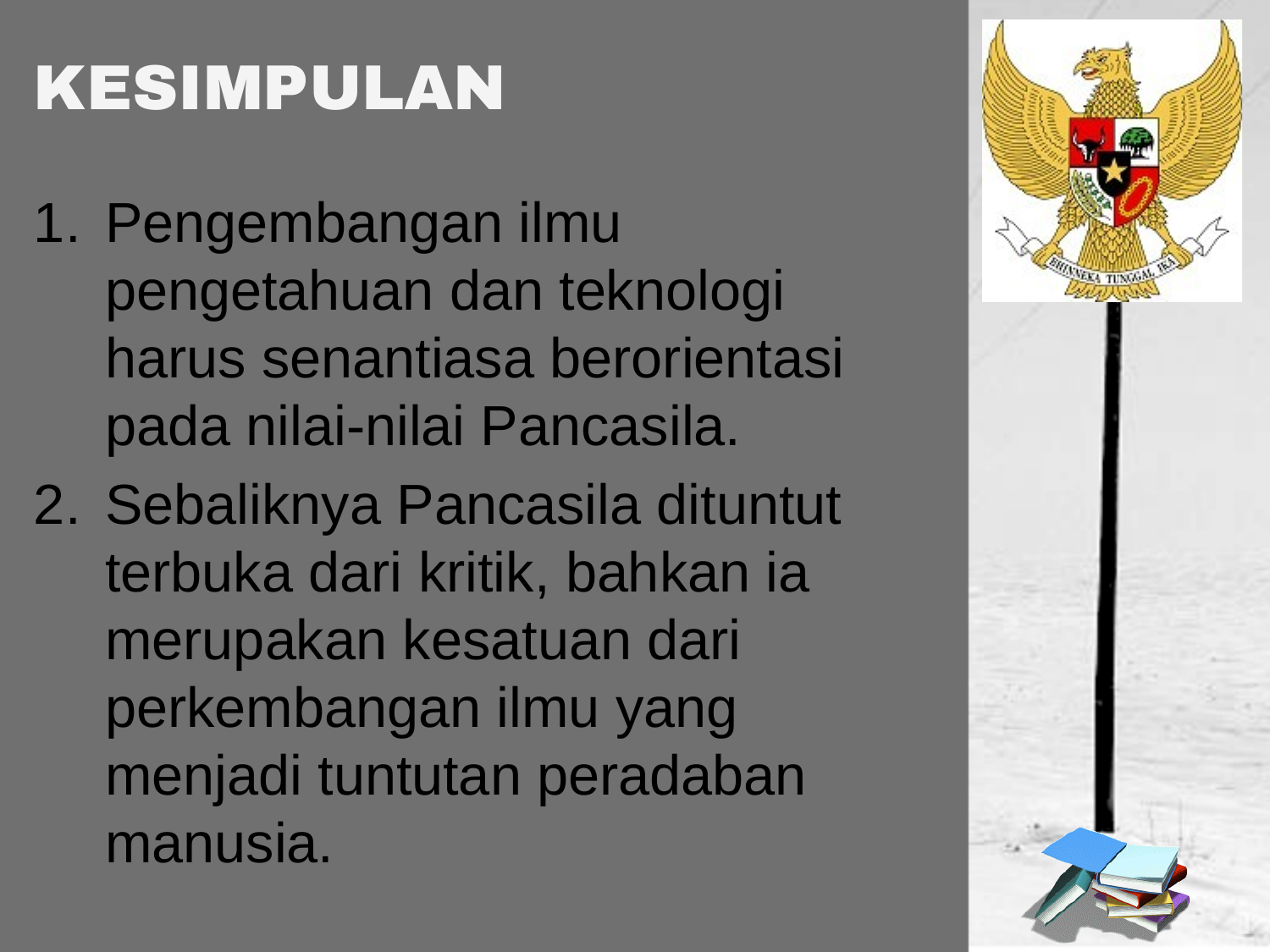

# KESIMPULAN
Pengembangan ilmu pengetahuan dan teknologi harus senantiasa berorientasi pada nilai-nilai Pancasila.
Sebaliknya Pancasila dituntut terbuka dari kritik, bahkan ia merupakan kesatuan dari perkembangan ilmu yang menjadi tuntutan peradaban manusia.